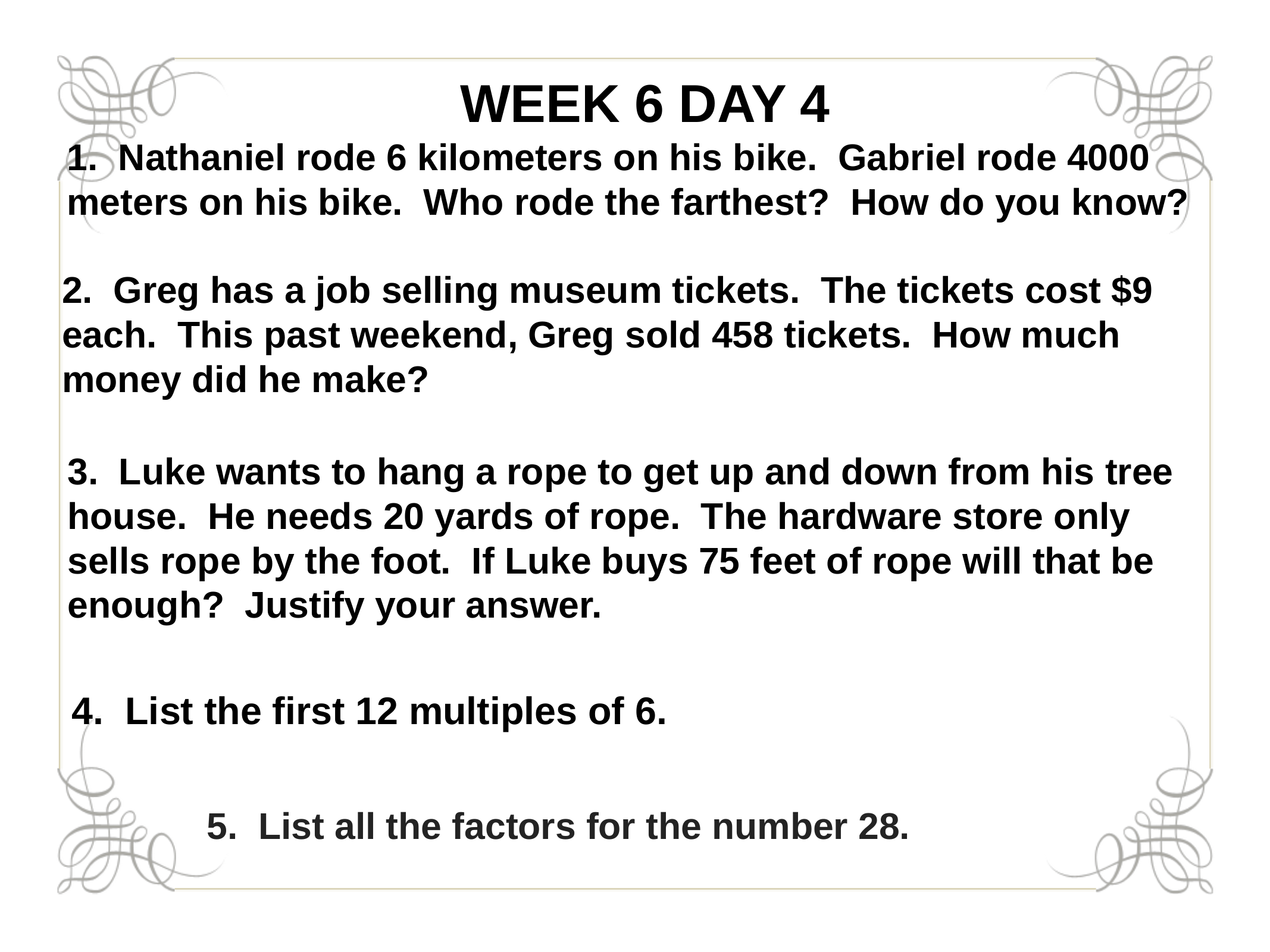

# Week 6 Day 4
1.  Nathaniel rode 6 kilometers on his bike.  Gabriel rode 4000 meters on his bike.  Who rode the farthest?  How do you know?
2.  Greg has a job selling museum tickets.  The tickets cost $9 each.  This past weekend, Greg sold 458 tickets.  How much money did he make?
3.  Luke wants to hang a rope to get up and down from his tree house.  He needs 20 yards of rope.  The hardware store only sells rope by the foot.  If Luke buys 75 feet of rope will that be enough?  Justify your answer.
4.  List the first 12 multiples of 6.
5.  List all the factors for the number 28.